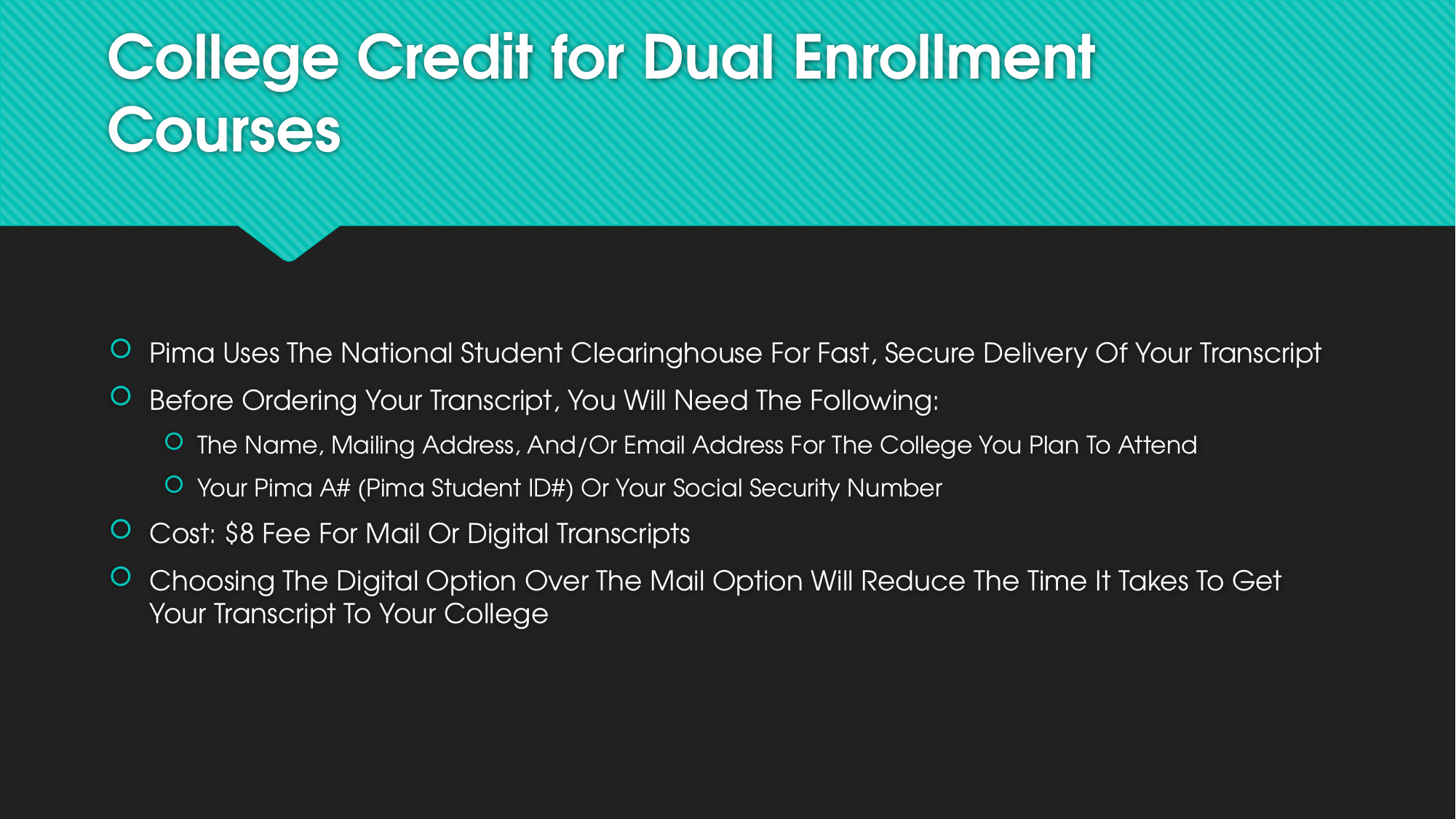

# College Credit for Dual Enrollment Courses
Pima Uses The National Student Clearinghouse For Fast, Secure Delivery Of Your Transcript
Before Ordering Your Transcript, You Will Need The Following:
The Name, Mailing Address, And/Or Email Address For The College You Plan To Attend
Your Pima A# (Pima Student ID#) Or Your Social Security Number
Cost: $8 Fee For Mail Or Digital Transcripts
Choosing The Digital Option Over The Mail Option Will Reduce The Time It Takes To Get Your Transcript To Your College